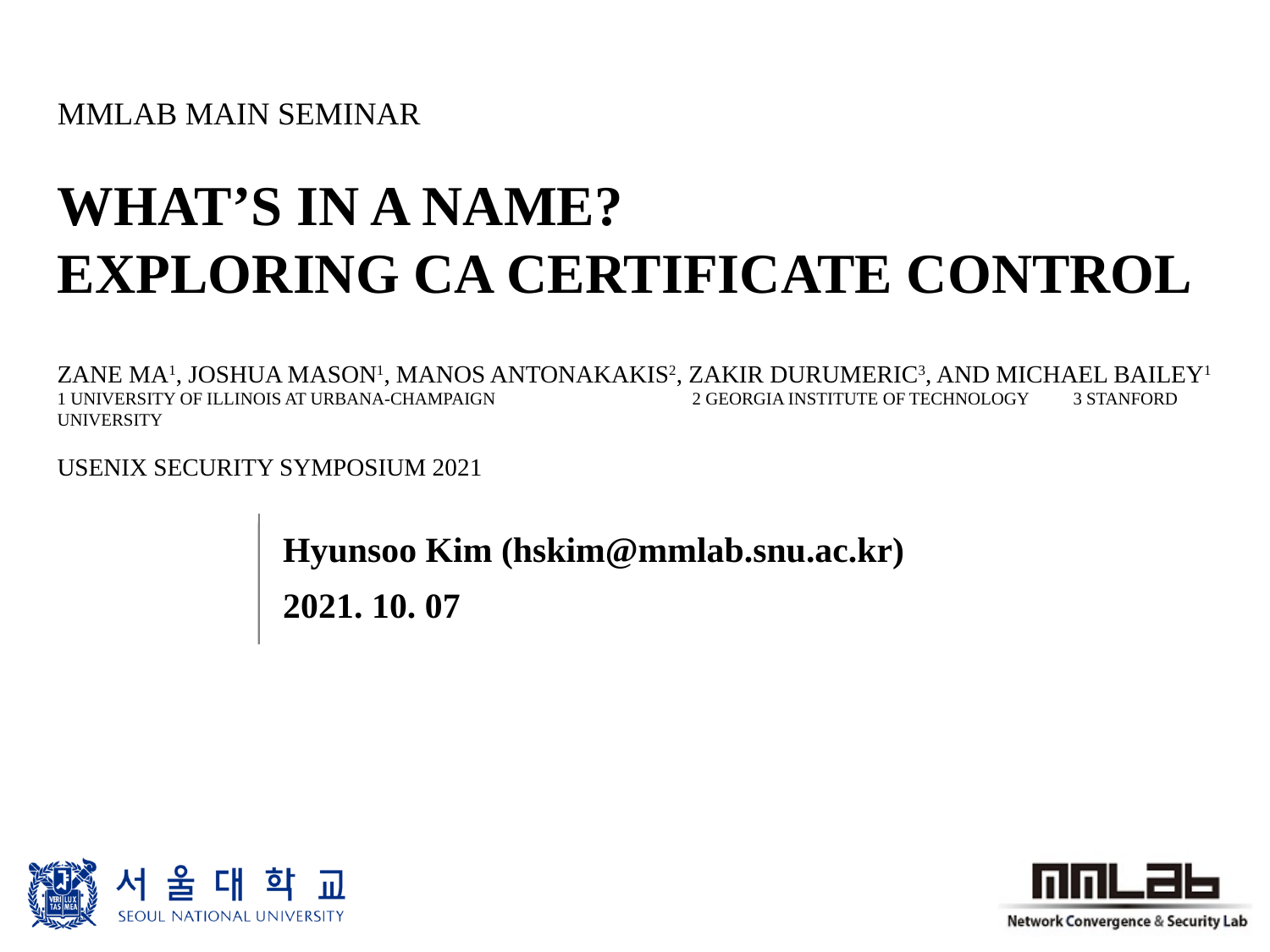

# MMLAB Main Seminar What’s in a Name? Exploring CA Certificate Control
Zane Ma1, Joshua Mason1, Manos Antonakakis2, Zakir Durumeric3, and Michael Bailey1
1 University of Illinois at Urbana-Champaign		2 Georgia Institute of Technology	3 Stanford University

USENIX Security Symposium 2021
Hyunsoo Kim (hskim@mmlab.snu.ac.kr)
2021. 10. 07